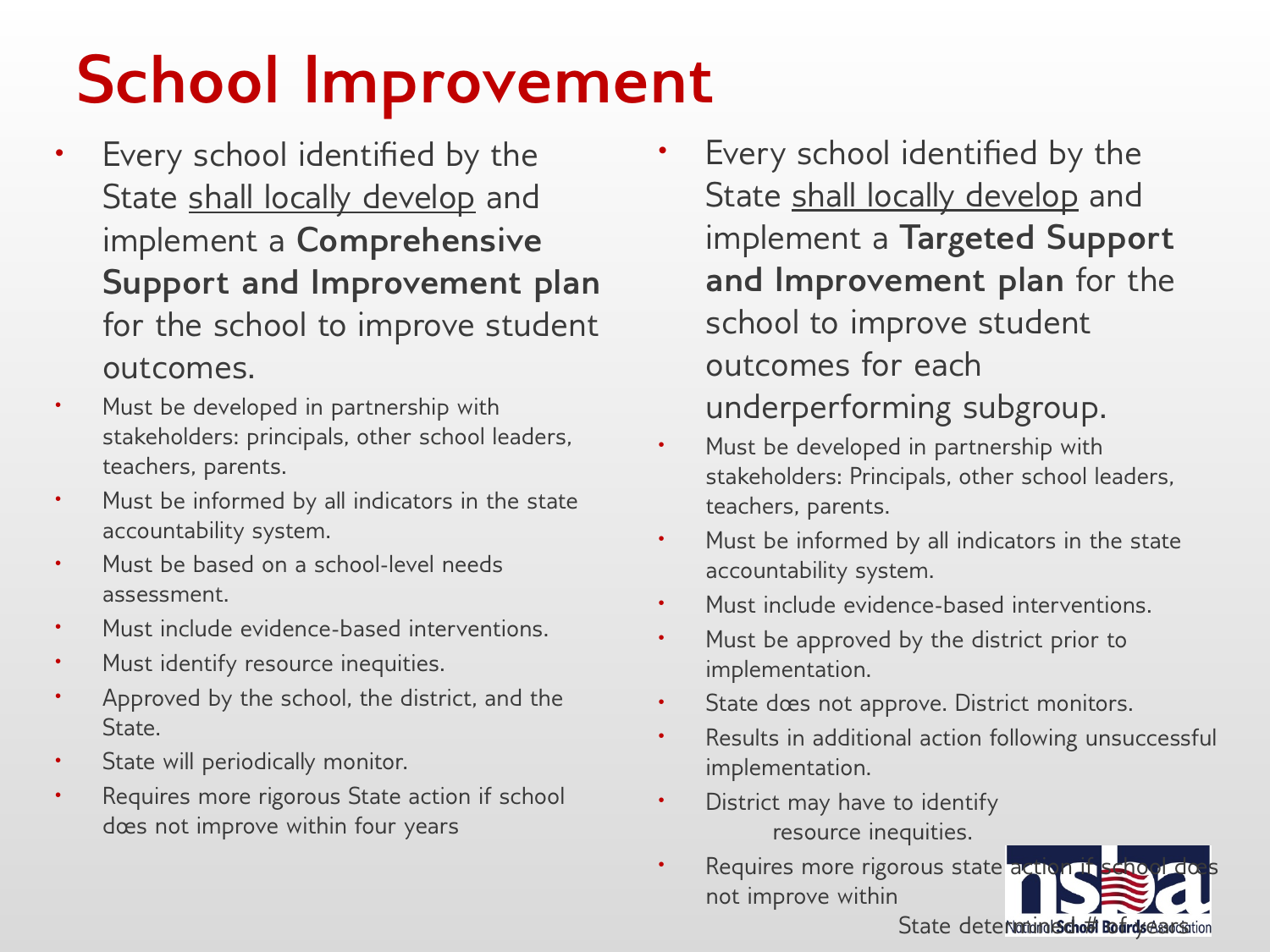

# School Improvement
Every school identified by the State shall locally develop and implement a Targeted Support and Improvement plan for the school to improve student outcomes for each underperforming subgroup.
Must be developed in partnership with stakeholders: Principals, other school leaders, teachers, parents.
Must be informed by all indicators in the state accountability system.
Must include evidence-based interventions.
Must be approved by the district prior to implementation.
State does not approve. District monitors.
Results in additional action following unsuccessful implementation.
District may have to identify                                        resource inequities.
Requires more rigorous state action if school does not improve within                                                                       State determined # of years

Every school identified by the State shall locally develop and implement a Comprehensive Support and Improvement plan for the school to improve student outcomes.
Must be developed in partnership with stakeholders: principals, other school leaders, teachers, parents.
Must be informed by all indicators in the state accountability system.
Must be based on a school-level needs assessment.
Must include evidence-based interventions.
Must identify resource inequities.
Approved by the school, the district, and the State.
State will periodically monitor.
Requires more rigorous State action if school does not improve within four years